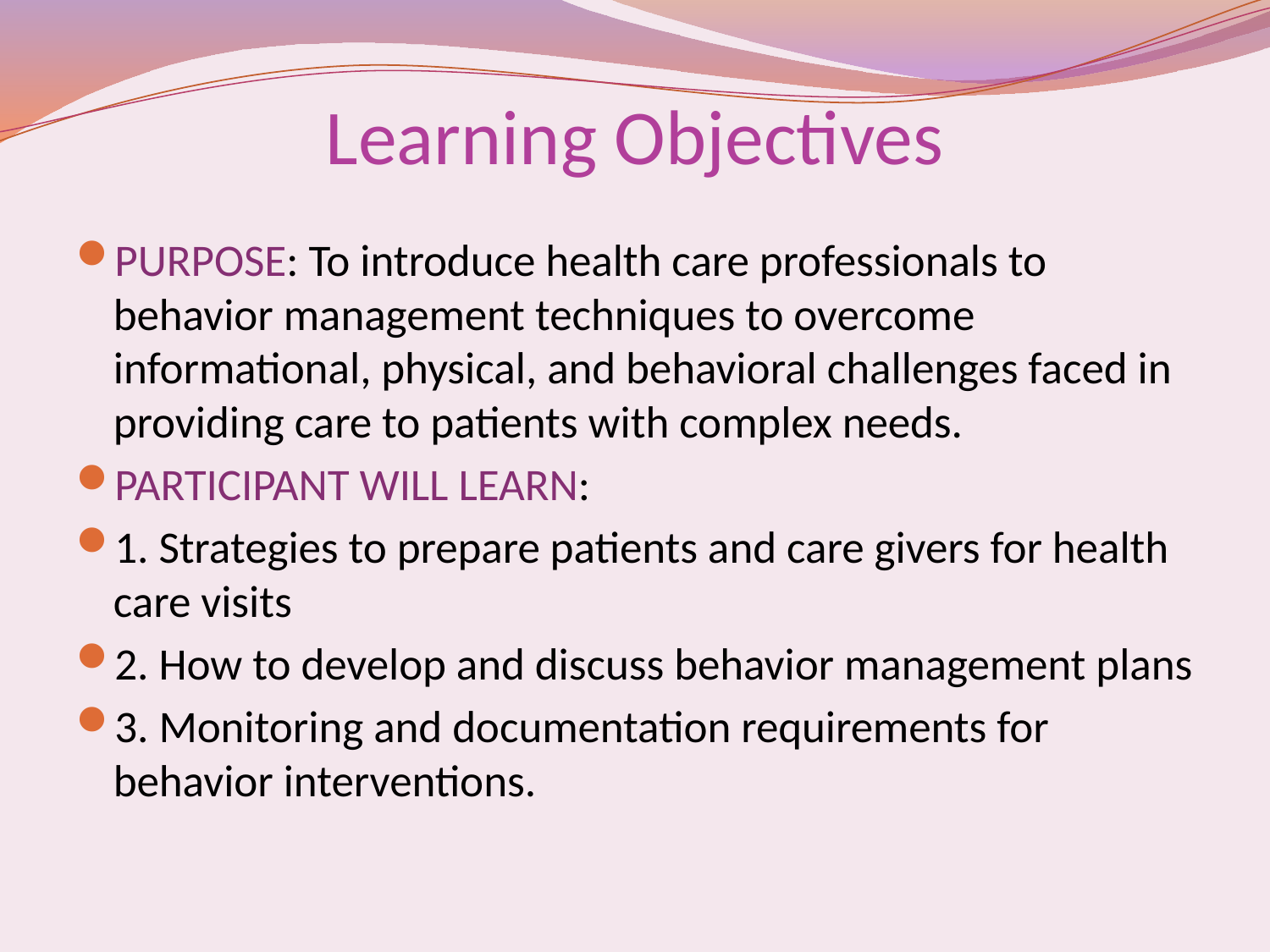

# Learning Objectives
PURPOSE: To introduce health care professionals to behavior management techniques to overcome informational, physical, and behavioral challenges faced in providing care to patients with complex needs.
PARTICIPANT WILL LEARN:
1. Strategies to prepare patients and care givers for health care visits
2. How to develop and discuss behavior management plans
3. Monitoring and documentation requirements for behavior interventions.